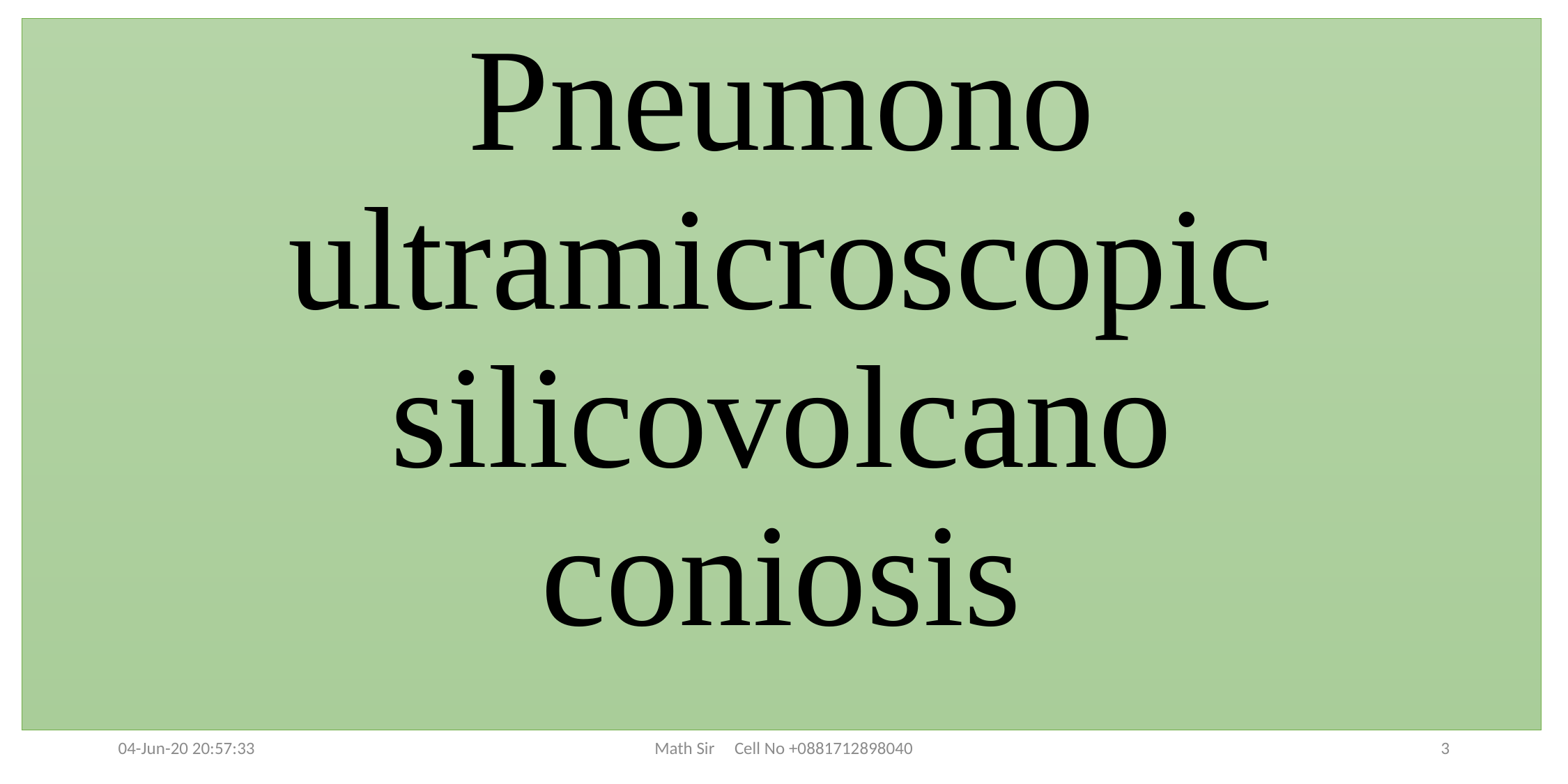

# Pneumono ultramicroscopic silicovolcano coniosis
04-Jun-20 20:57:33
Math Sir     Cell No +0881712898040
3